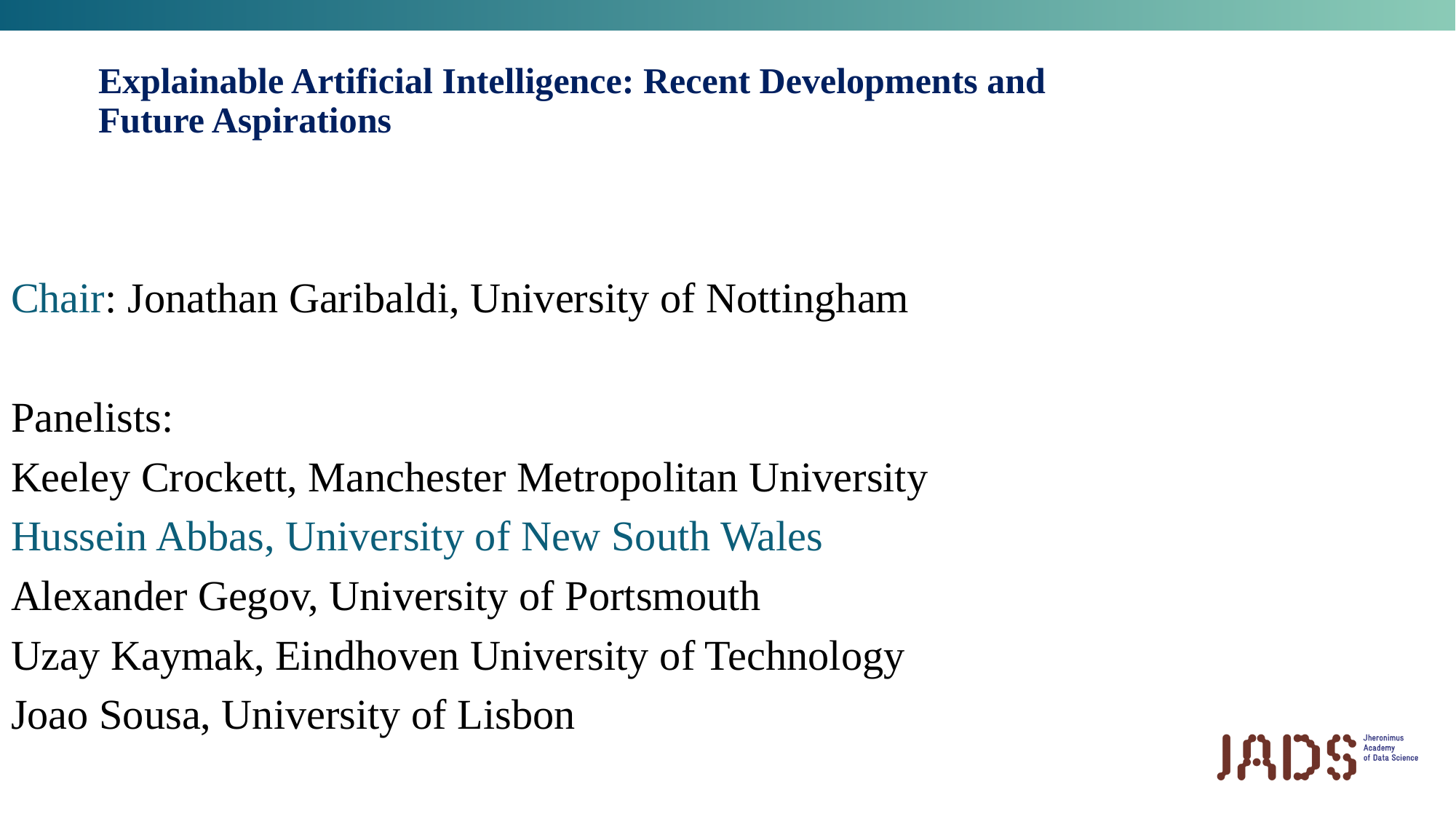

# Explainable Artificial Intelligence: Recent Developments and Future Aspirations
Chair: Jonathan Garibaldi, University of Nottingham

Panelists:
Keeley Crockett, Manchester Metropolitan University
Hussein Abbas, University of New South Wales
Alexander Gegov, University of Portsmouth
Uzay Kaymak, Eindhoven University of Technology
Joao Sousa, University of Lisbon